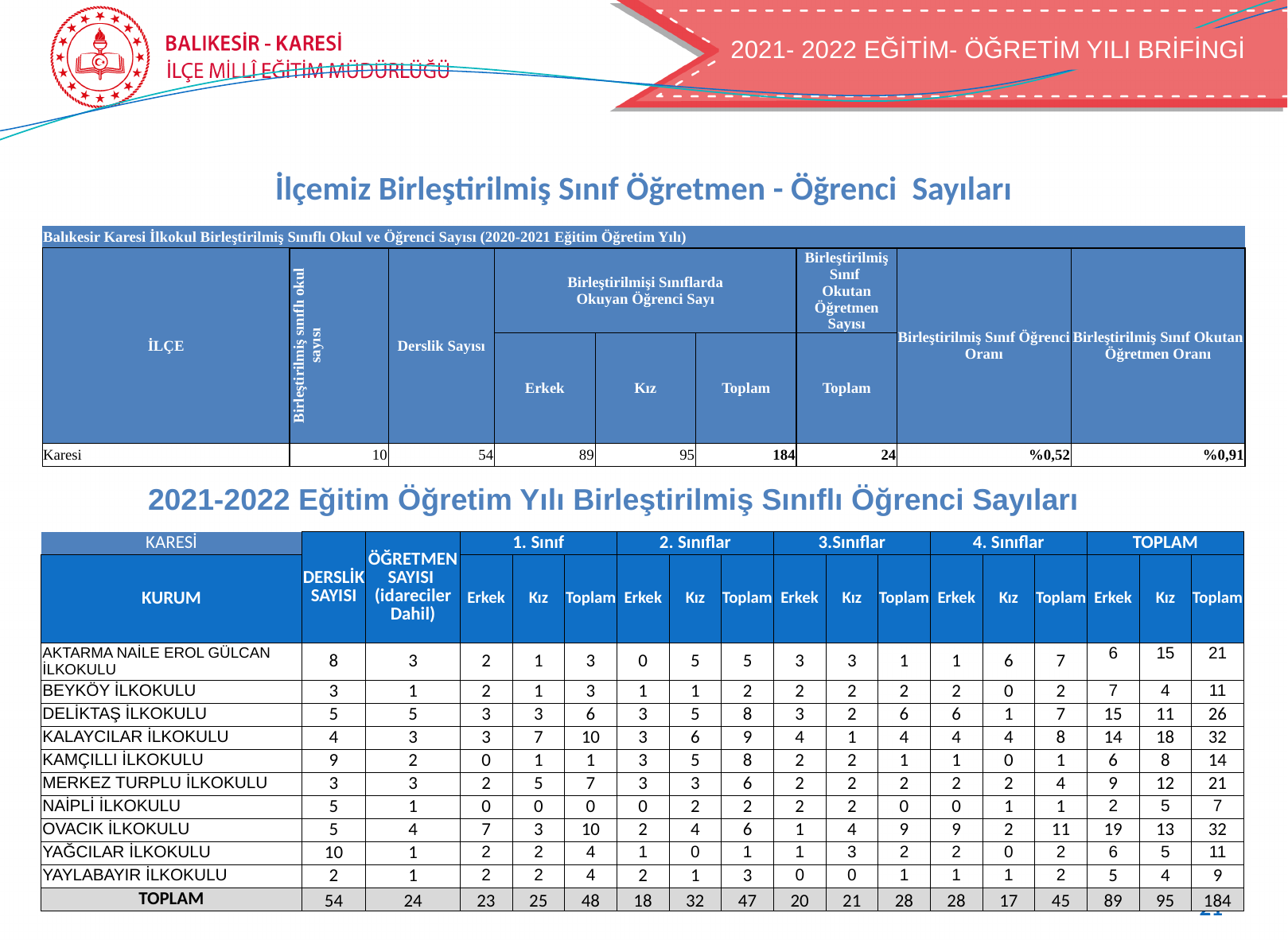

2021- 2022 EĞİTİM- ÖĞRETİM YILI BRİFİNGİ
# İlçemiz Birleştirilmiş Sınıf Öğretmen - Öğrenci  Sayıları
| Balıkesir Karesi İlkokul Birleştirilmiş Sınıflı Okul ve Öğrenci Sayısı (2020-2021 Eğitim Öğretim Yılı) |  |  |  |  |  |  |  |  |
| --- | --- | --- | --- | --- | --- | --- | --- | --- |
| İLÇE | Birleştirilmiş sınıflı okul sayısı | Derslik Sayısı | Birleştirilmişi Sınıflarda Okuyan Öğrenci Sayı |  |  | Birleştirilmiş Sınıf Okutan Öğretmen Sayısı | Birleştirilmiş Sınıf Öğrenci Oranı | Birleştirilmiş Sınıf Okutan Öğretmen Oranı |
|  |  |  | Erkek | Kız | Toplam | Toplam |  |  |
| Karesi | 10 | 54 | 89 | 95 | 184 | 24 | %0,52 | %0,91 |
2021-2022 Eğitim Öğretim Yılı Birleştirilmiş Sınıflı Öğrenci Sayıları
| KARESİ | DERSLİK SAYISI | ÖĞRETMEN SAYISI (idareciler Dahil) | 1. Sınıf |  |  | 2. Sınıflar |  |  | 3.Sınıflar |  |  | 4. Sınıflar |  |  | TOPLAM |  |  |
| --- | --- | --- | --- | --- | --- | --- | --- | --- | --- | --- | --- | --- | --- | --- | --- | --- | --- |
| KURUM |  |  | Erkek | Kız | Toplam | Erkek | Kız | Toplam | Erkek | Kız | Toplam | Erkek | Kız | Toplam | Erkek | Kız | Toplam |
| AKTARMA NAİLE EROL GÜLCAN İLKOKULU | 8 | 3 | 2 | 1 | 3 | 0 | 5 | 5 | 3 | 3 | 1 | 1 | 6 | 7 | 6 | 15 | 21 |
| BEYKÖY İLKOKULU | 3 | 1 | 2 | 1 | 3 | 1 | 1 | 2 | 2 | 2 | 2 | 2 | 0 | 2 | 7 | 4 | 11 |
| DELİKTAŞ İLKOKULU | 5 | 5 | 3 | 3 | 6 | 3 | 5 | 8 | 3 | 2 | 6 | 6 | 1 | 7 | 15 | 11 | 26 |
| KALAYCILAR İLKOKULU | 4 | 3 | 3 | 7 | 10 | 3 | 6 | 9 | 4 | 1 | 4 | 4 | 4 | 8 | 14 | 18 | 32 |
| KAMÇILLI İLKOKULU | 9 | 2 | 0 | 1 | 1 | 3 | 5 | 8 | 2 | 2 | 1 | 1 | 0 | 1 | 6 | 8 | 14 |
| MERKEZ TURPLU İLKOKULU | 3 | 3 | 2 | 5 | 7 | 3 | 3 | 6 | 2 | 2 | 2 | 2 | 2 | 4 | 9 | 12 | 21 |
| NAİPLİ İLKOKULU | 5 | 1 | 0 | 0 | 0 | 0 | 2 | 2 | 2 | 2 | 0 | 0 | 1 | 1 | 2 | 5 | 7 |
| OVACIK İLKOKULU | 5 | 4 | 7 | 3 | 10 | 2 | 4 | 6 | 1 | 4 | 9 | 9 | 2 | 11 | 19 | 13 | 32 |
| YAĞCILAR İLKOKULU | 10 | 1 | 2 | 2 | 4 | 1 | 0 | 1 | 1 | 3 | 2 | 2 | 0 | 2 | 6 | 5 | 11 |
| YAYLABAYIR İLKOKULU | 2 | 1 | 2 | 2 | 4 | 2 | 1 | 3 | 0 | 0 | 1 | 1 | 1 | 2 | 5 | 4 | 9 |
| TOPLAM | 54 | 24 | 23 | 25 | 48 | 18 | 32 | 47 | 20 | 21 | 28 | 28 | 17 | 45 | 89 | 95 | 184 |
21